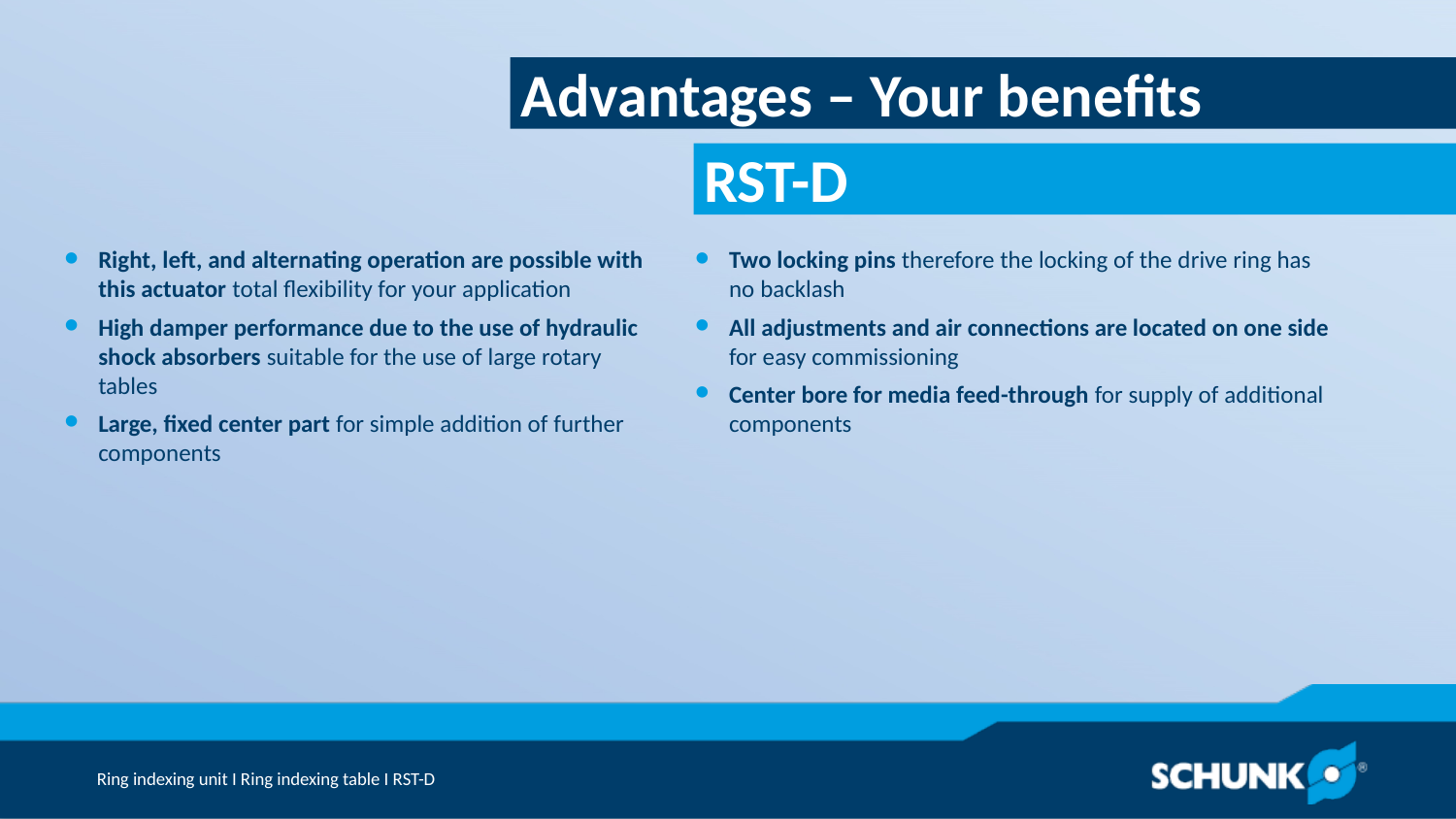

Advantages – Your benefits
Right, left, and alternating operation are possible with this actuator total flexibility for your application
High damper performance due to the use of hydraulic shock absorbers suitable for the use of large rotary tables
Large, fixed center part for simple addition of further components
Two locking pins therefore the locking of the drive ring has no backlash
All adjustments and air connections are located on one side for easy commissioning
Center bore for media feed-through for supply of additional components